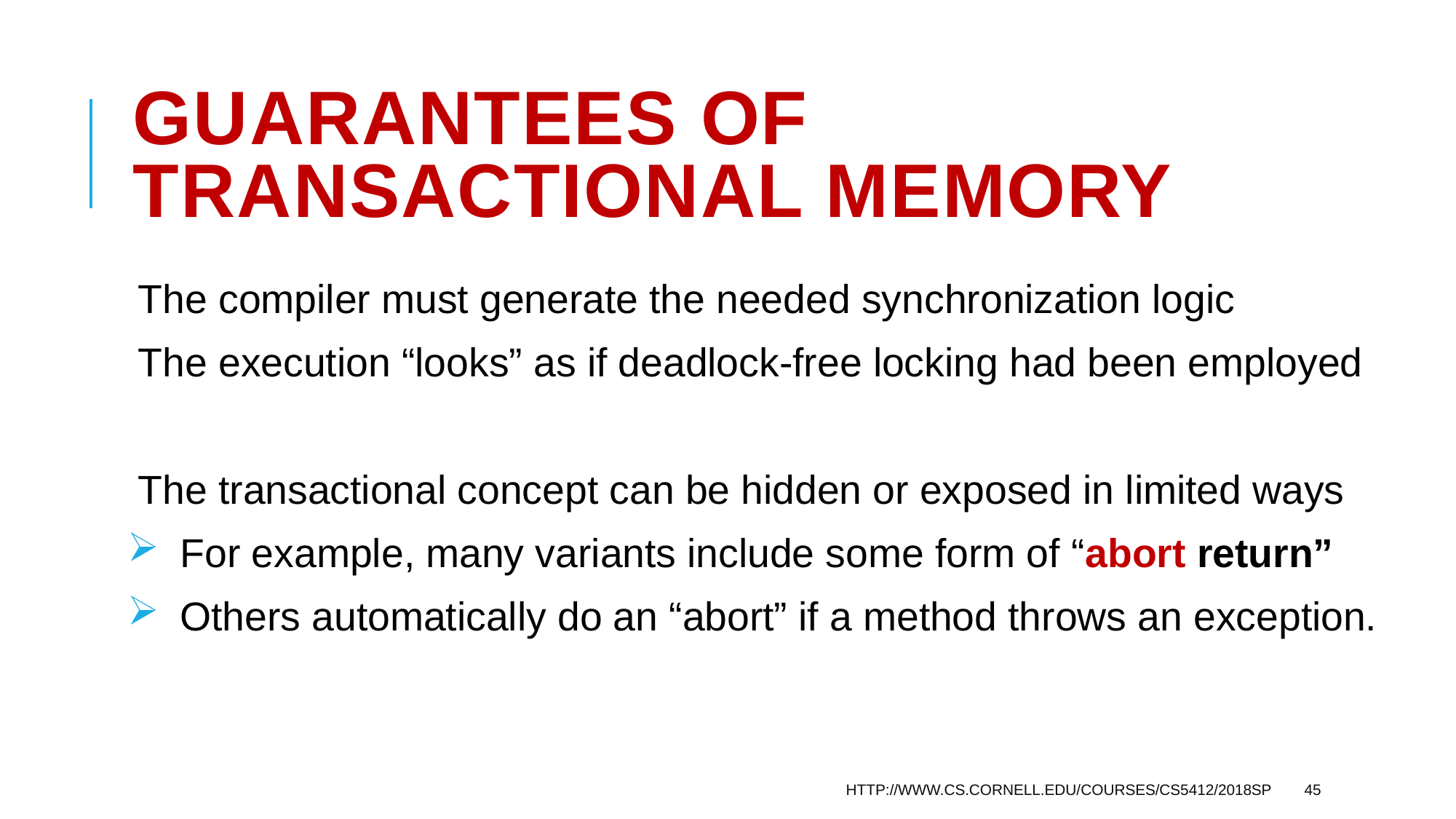

# Guarantees of Transactional Memory
The compiler must generate the needed synchronization logic
The execution “looks” as if deadlock-free locking had been employed

The transactional concept can be hidden or exposed in limited ways
  For example, many variants include some form of “abort return”
  Others automatically do an “abort” if a method throws an exception.
http://www.cs.cornell.edu/courses/cs5412/2018sp
45